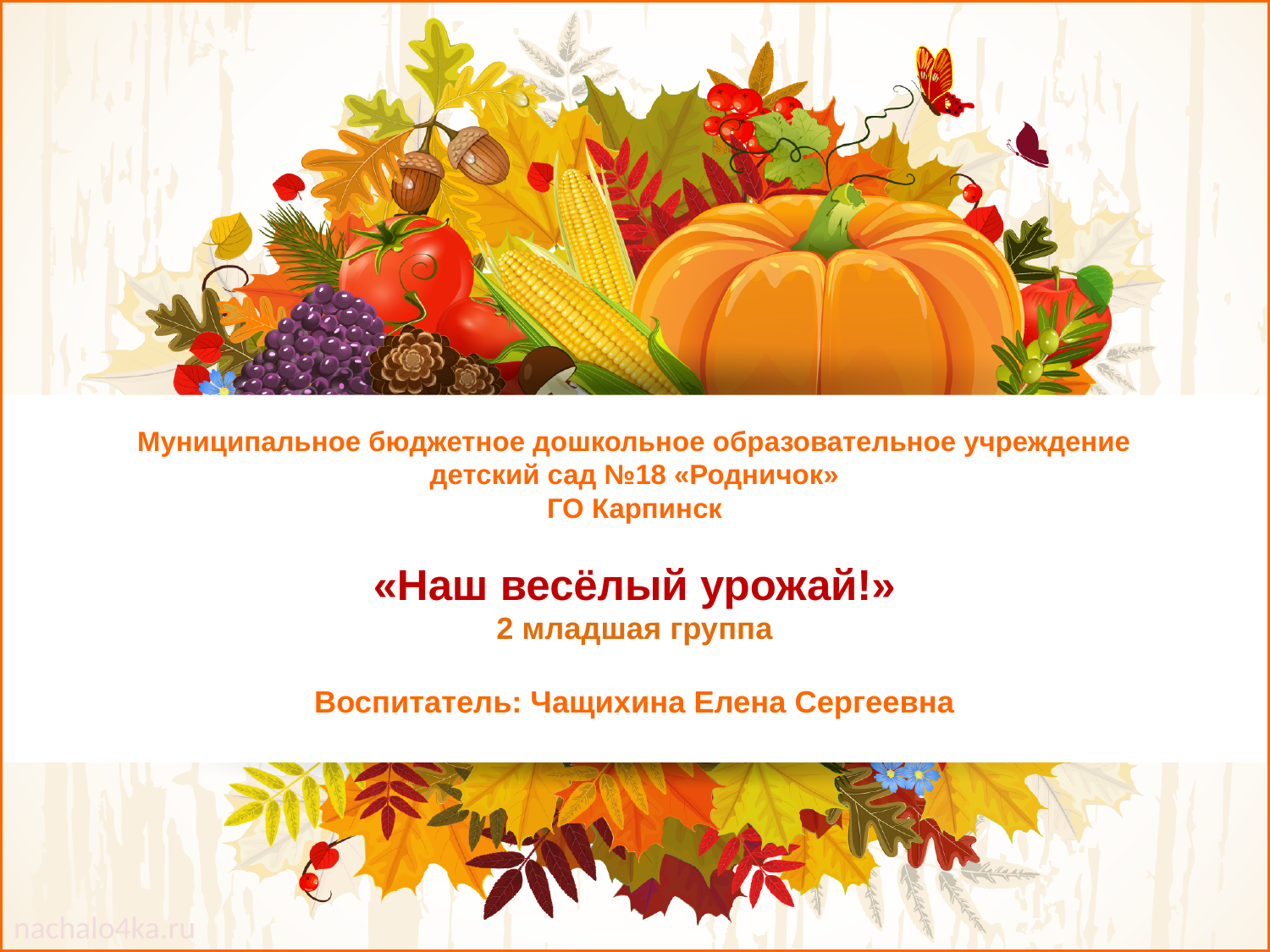

# Муниципальное бюджетное дошкольное образовательное учреждение детский сад №18 «Родничок» ГО Карпинск «Наш весёлый урожай!» 2 младшая группа Воспитатель: Чащихина Елена Сергеевна